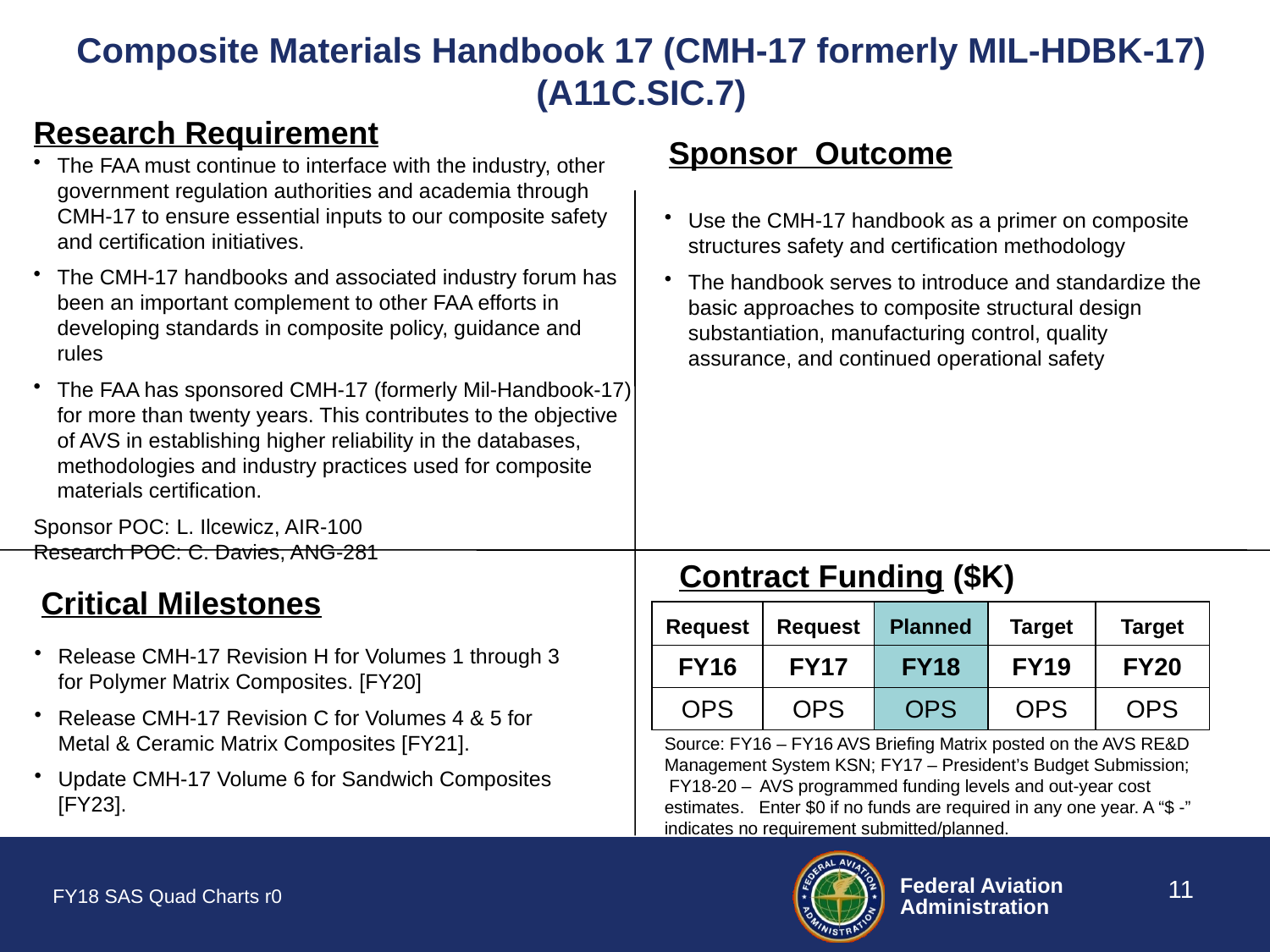

# Composite Materials Handbook 17 (CMH-17 formerly MIL-HDBK-17) (A11C.SIC.7)
Research Requirement
Sponsor  Outcome
The FAA must continue to interface with the industry, other government regulation authorities and academia through CMH-17 to ensure essential inputs to our composite safety and certification initiatives.
The CMH-17 handbooks and associated industry forum has been an important complement to other FAA efforts in developing standards in composite policy, guidance and rules
The FAA has sponsored CMH-17 (formerly Mil-Handbook-17) for more than twenty years. This contributes to the objective of AVS in establishing higher reliability in the databases, methodologies and industry practices used for composite materials certification.
Sponsor POC: L. Ilcewicz, AIR-100
Research POC: C. Davies, ANG-281

Use the CMH-17 handbook as a primer on composite structures safety and certification methodology
The handbook serves to introduce and standardize the basic approaches to composite structural design substantiation, manufacturing control, quality assurance, and continued operational safety

Contract Funding ($K)

Critical Milestones

| Request | Request | Planned | Target | Target |
| --- | --- | --- | --- | --- |
| FY16 | FY17 | FY18 | FY19 | FY20 |
| OPS | OPS | OPS | OPS | OPS |
Release CMH-17 Revision H for Volumes 1 through 3 for Polymer Matrix Composites. [FY20]
Release CMH-17 Revision C for Volumes 4 & 5 for Metal & Ceramic Matrix Composites [FY21].
Update CMH-17 Volume 6 for Sandwich Composites [FY23].

Source: FY16 – FY16 AVS Briefing Matrix posted on the AVS RE&D Management System KSN; FY17 – President’s Budget Submission;  FY18-20 –  AVS programmed funding levels and out-year cost estimates.   Enter $0 if no funds are required in any one year. A “$ -” indicates no requirement submitted/planned.

11
FY18 SAS Quad Charts r0